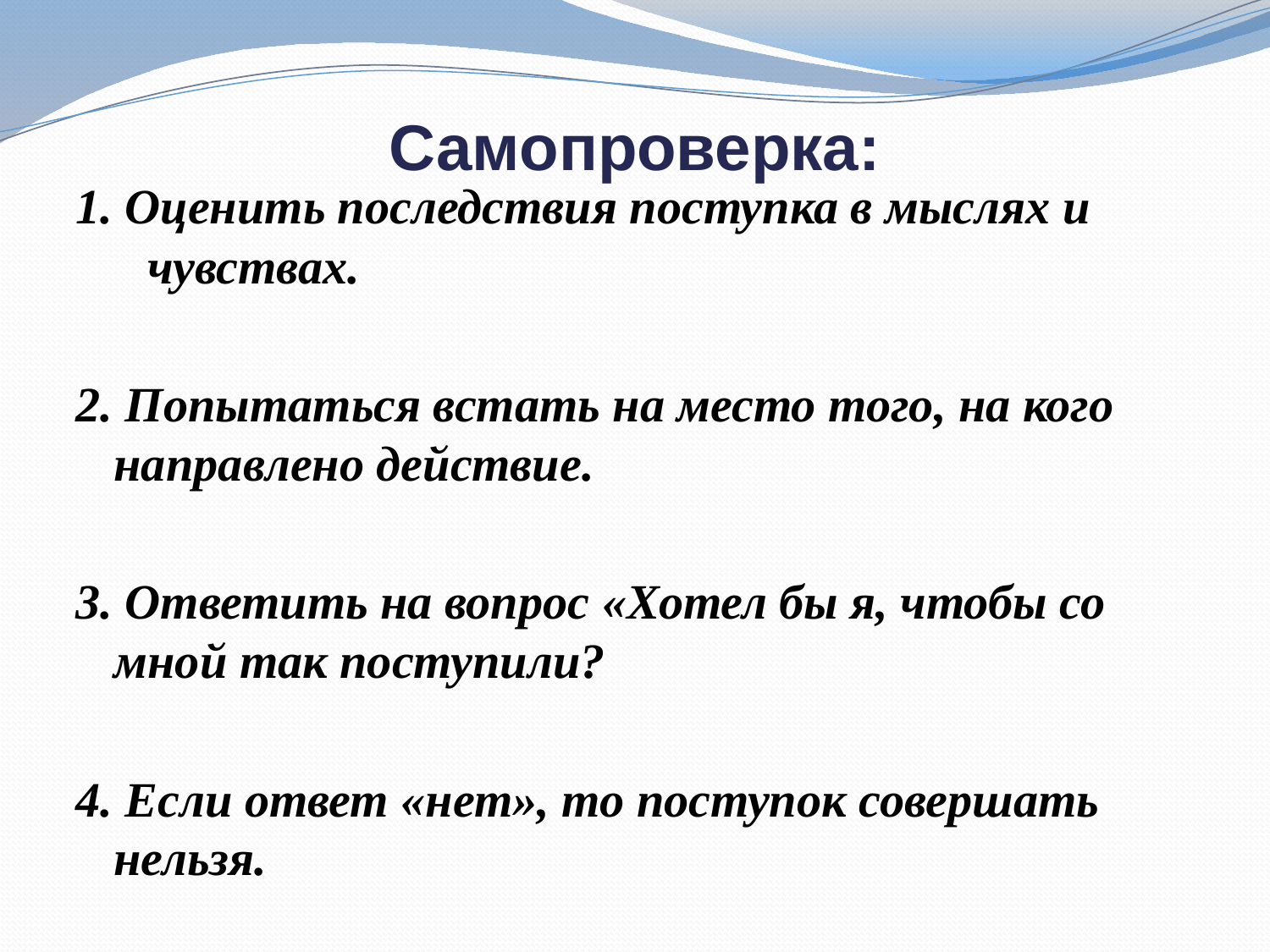

# Самопроверка:
1. Оценить последствия поступка в мыслях и чувствах.

2. Попытаться встать на место того, на кого направлено действие.

3. Ответить на вопрос «Хотел бы я, чтобы со мной так поступили?

4. Если ответ «нет», то поступок совершать нельзя.